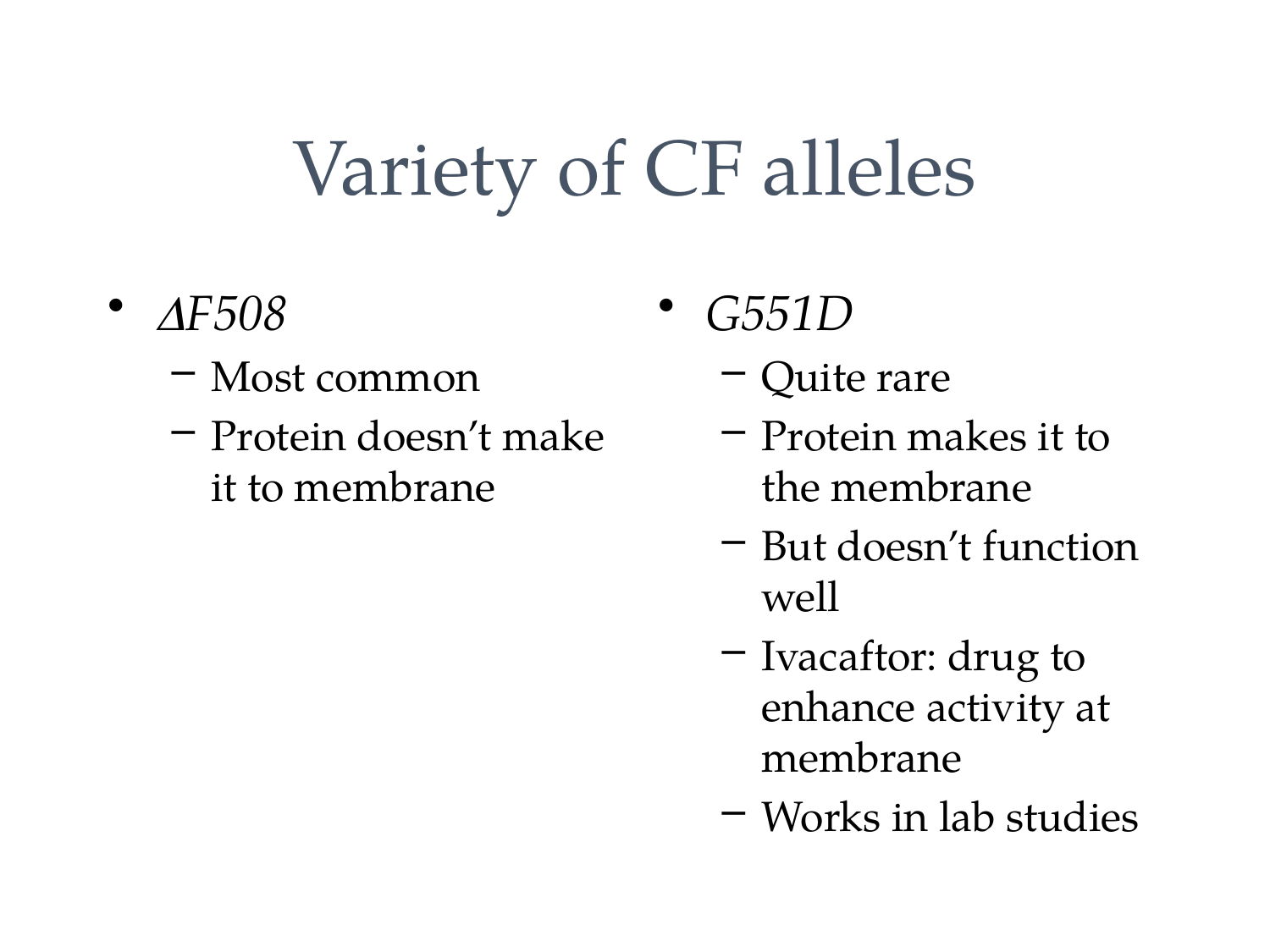

# Variety of CF alleles
ΔF508
Most common
Protein doesn’t make it to membrane
G551D
Quite rare
Protein makes it to the membrane
But doesn’t function well
Ivacaftor: drug to enhance activity at membrane
Works in lab studies